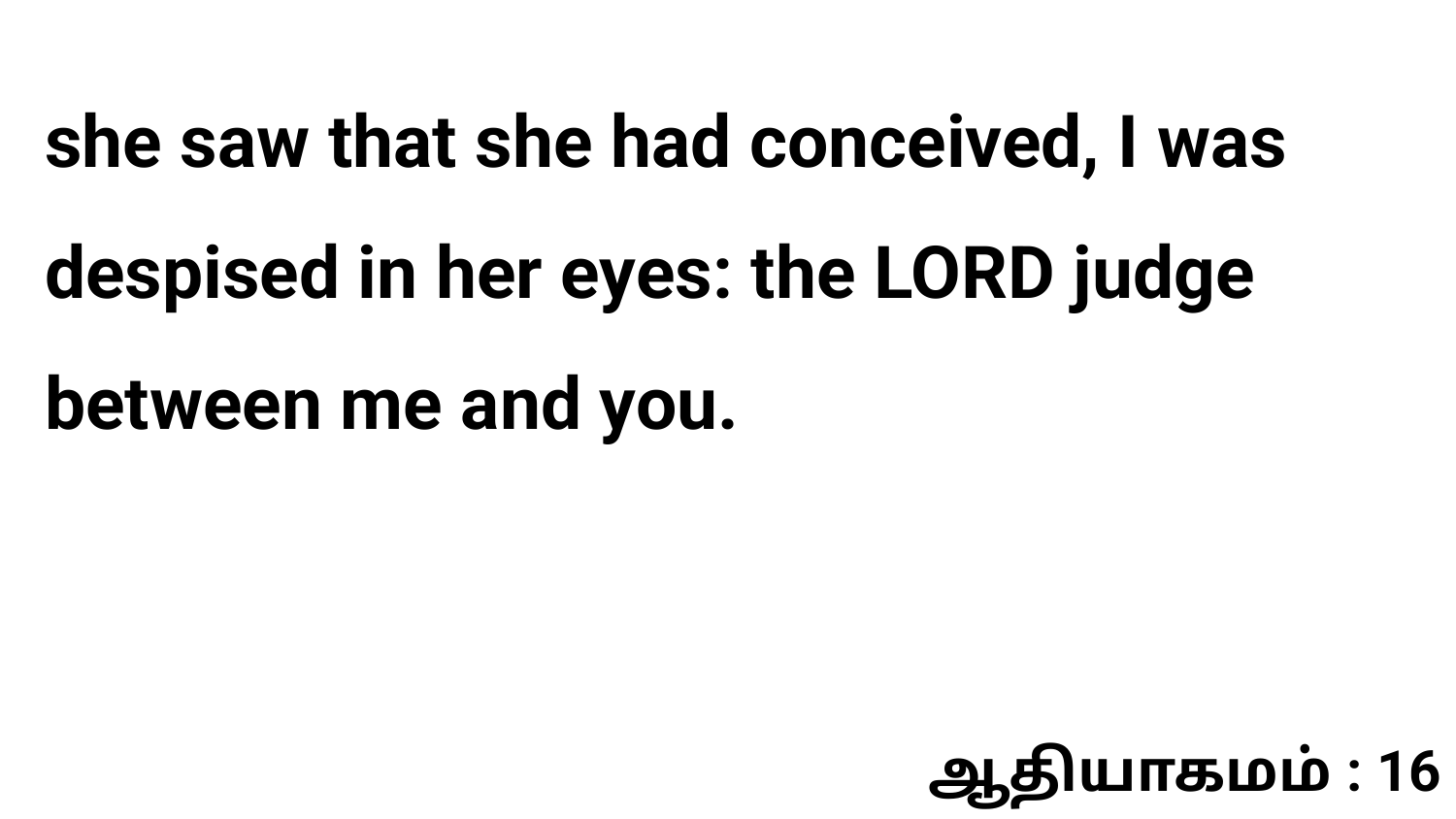

she saw that she had conceived, I was despised in her eyes: the LORD judge between me and you.
ஆதியாகமம் : 16